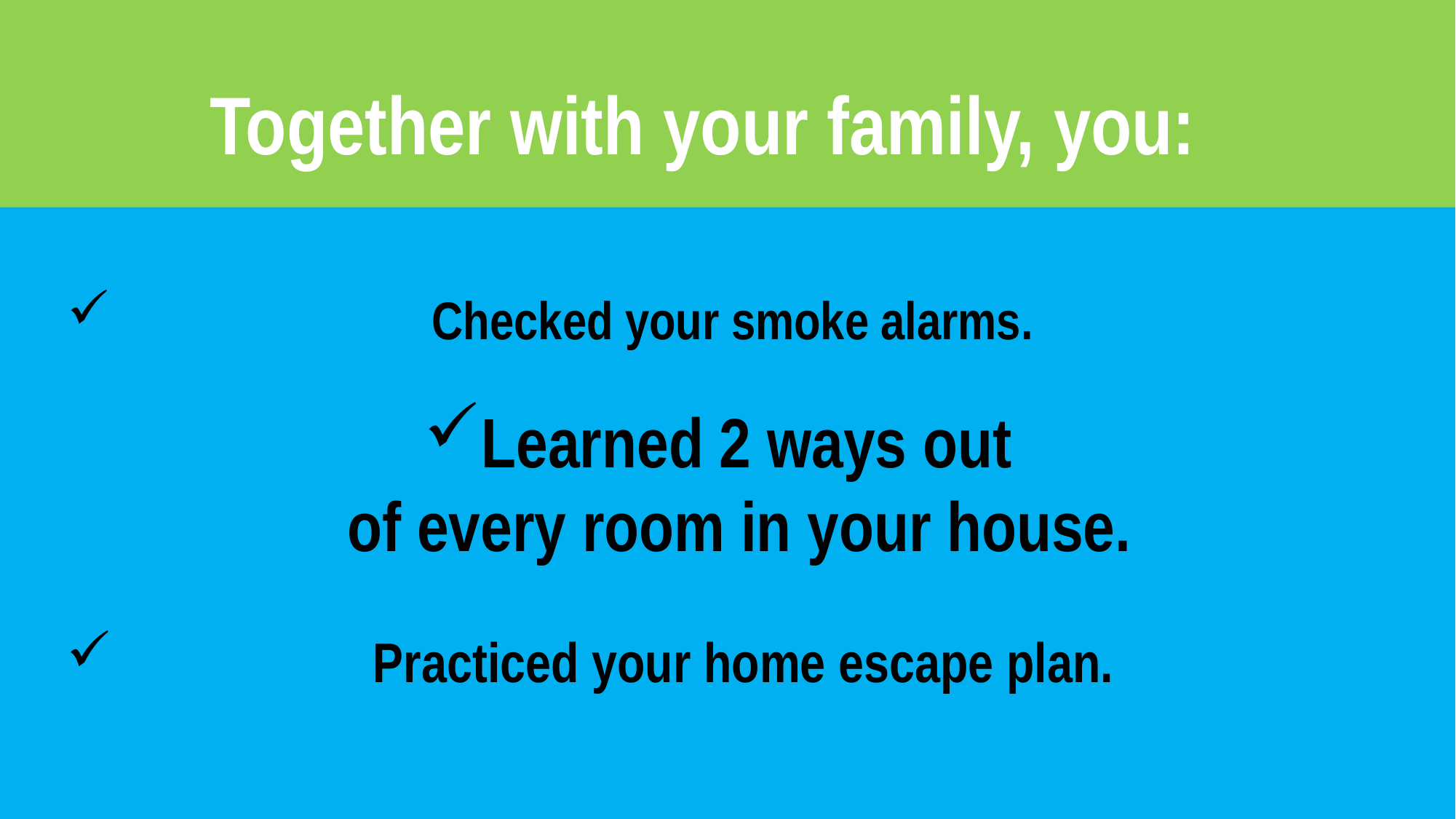

Together with your family, you:

Checked your smoke alarms.

Learned 2 ways out
of every room in your house.
Practiced your home escape plan.